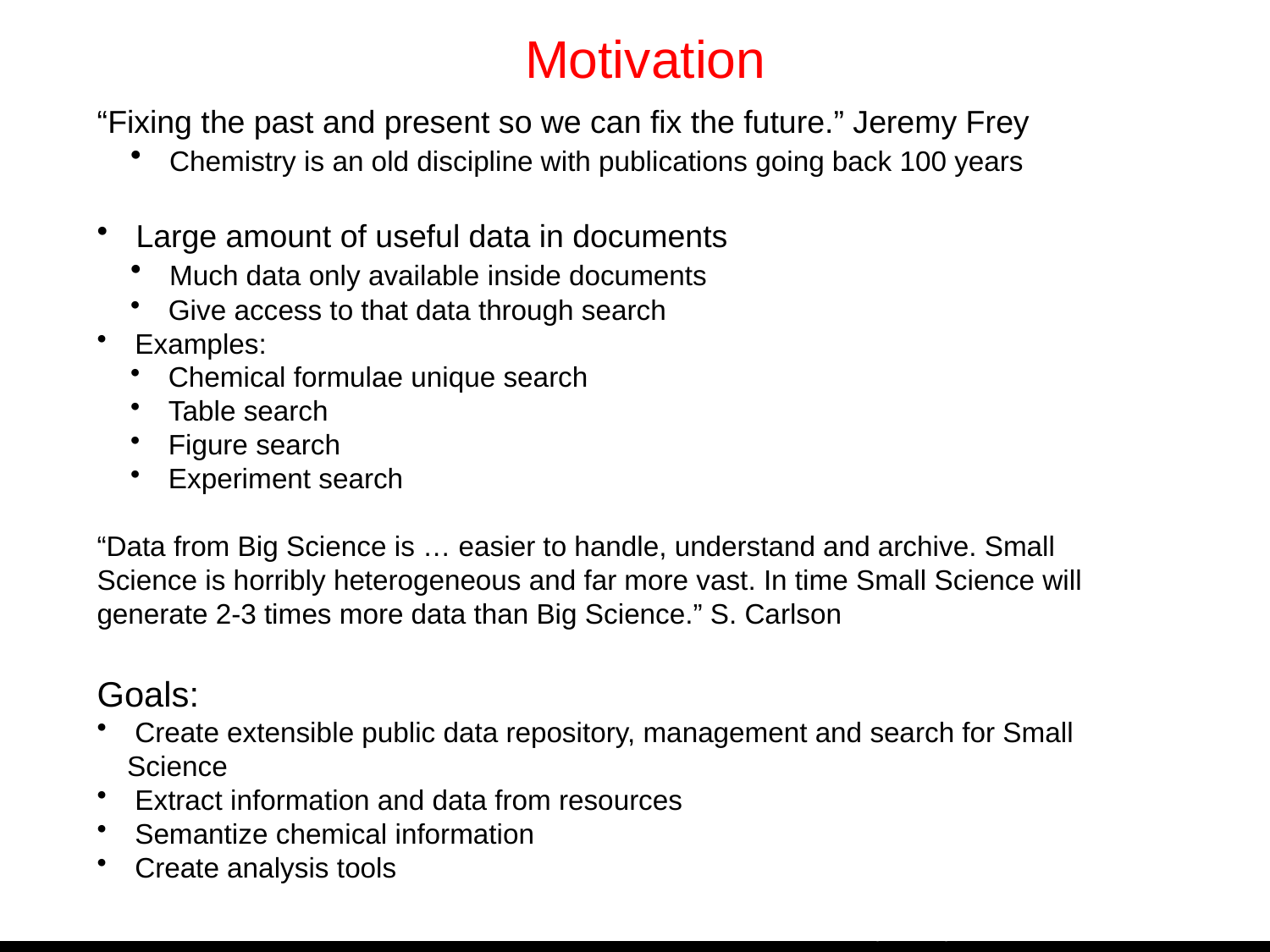

Motivation
“Fixing the past and present so we can fix the future.” Jeremy Frey
 Chemistry is an old discipline with publications going back 100 years

 Large amount of useful data in documents
 Much data only available inside documents
 Give access to that data through search
 Examples:
 Chemical formulae unique search
 Table search
 Figure search
 Experiment search

“Data from Big Science is … easier to handle, understand and archive. Small Science is horribly heterogeneous and far more vast. In time Small Science will generate 2-3 times more data than Big Science.” S. Carlson

Goals:
 Create extensible public data repository, management and search for Small Science
 Extract information and data from resources
 Semantize chemical information
 Create analysis tools